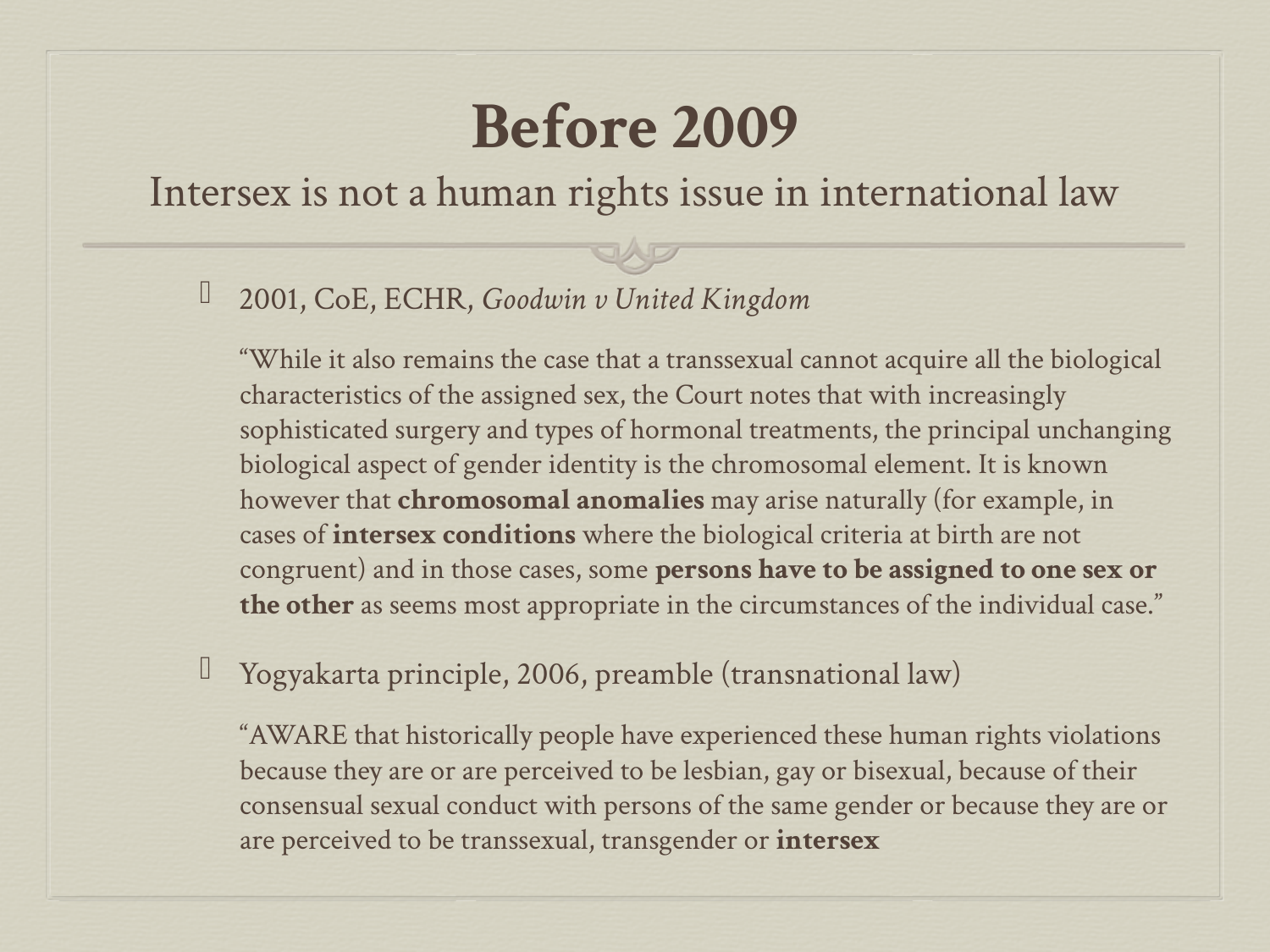

# Before 2009 Intersex is not a human rights issue in international law
2001, CoE, ECHR, Goodwin v United Kingdom
“While it also remains the case that a transsexual cannot acquire all the biological characteristics of the assigned sex, the Court notes that with increasingly sophisticated surgery and types of hormonal treatments, the principal unchanging biological aspect of gender identity is the chromosomal element. It is known however that chromosomal anomalies may arise naturally (for example, in cases of intersex conditions where the biological criteria at birth are not congruent) and in those cases, some persons have to be assigned to one sex or the other as seems most appropriate in the circumstances of the individual case.”
Yogyakarta principle, 2006, preamble (transnational law)
“AWARE that historically people have experienced these human rights violations because they are or are perceived to be lesbian, gay or bisexual, because of their consensual sexual conduct with persons of the same gender or because they are or are perceived to be transsexual, transgender or intersex